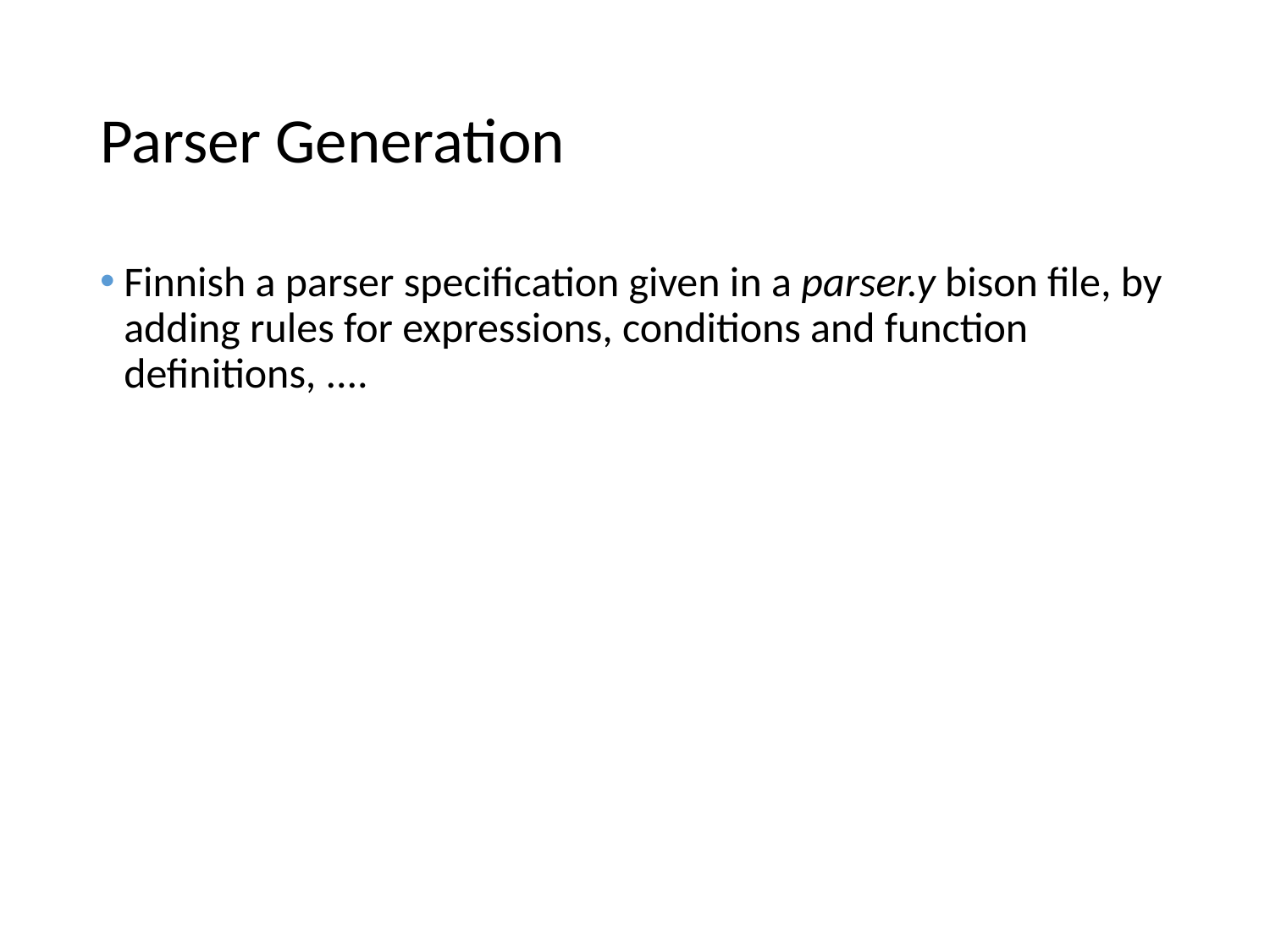

# Parser Generation
Finnish a parser specification given in a parser.y bison file, by adding rules for expressions, conditions and function definitions, ....